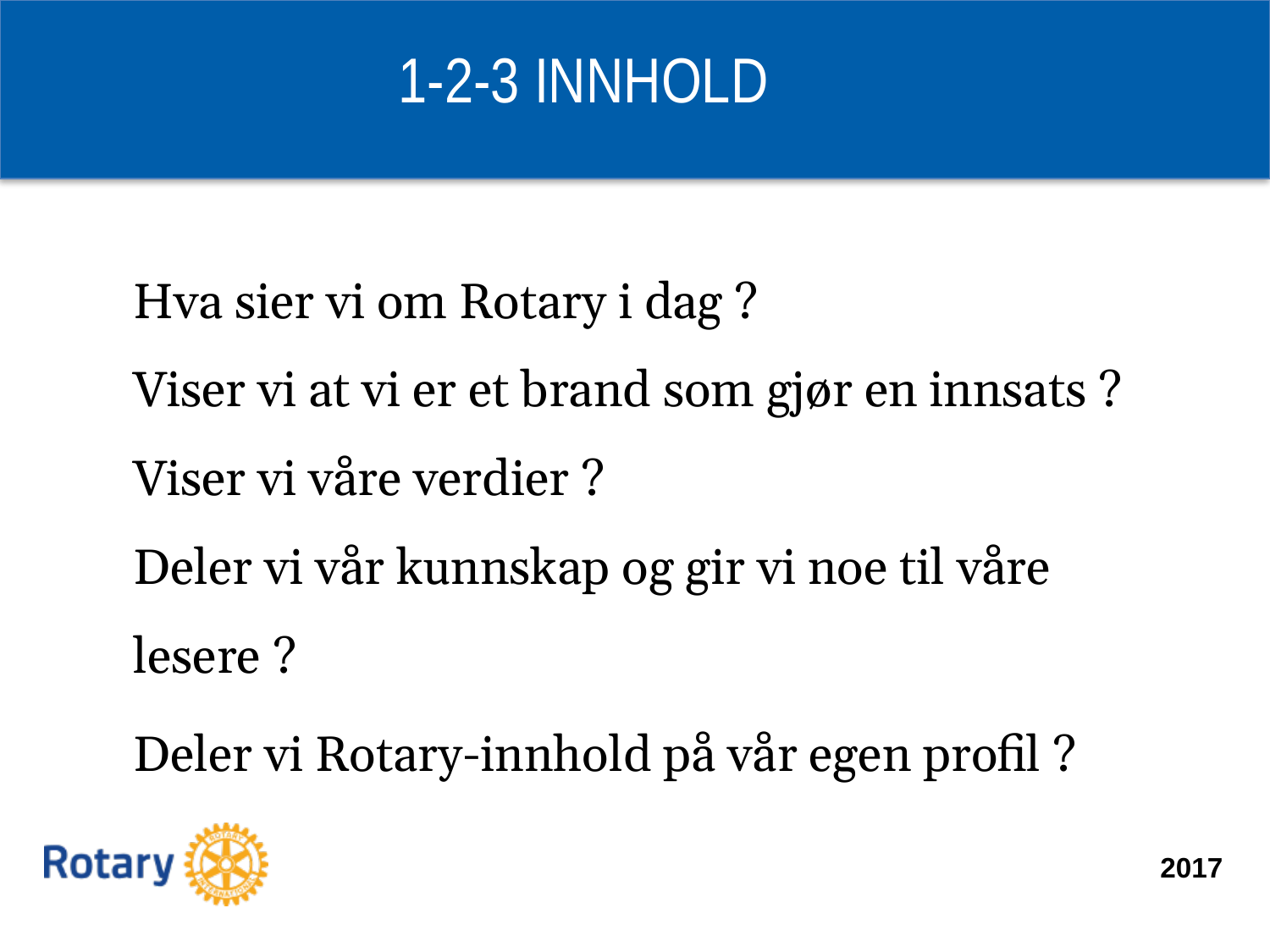

1-2-3 INNHOLD
Hva sier vi om Rotary i dag ?
Viser vi at vi er et brand som gjør en innsats ?
Viser vi våre verdier ?
Deler vi vår kunnskap og gir vi noe til våre lesere ?
Deler vi Rotary-innhold på vår egen profil ?